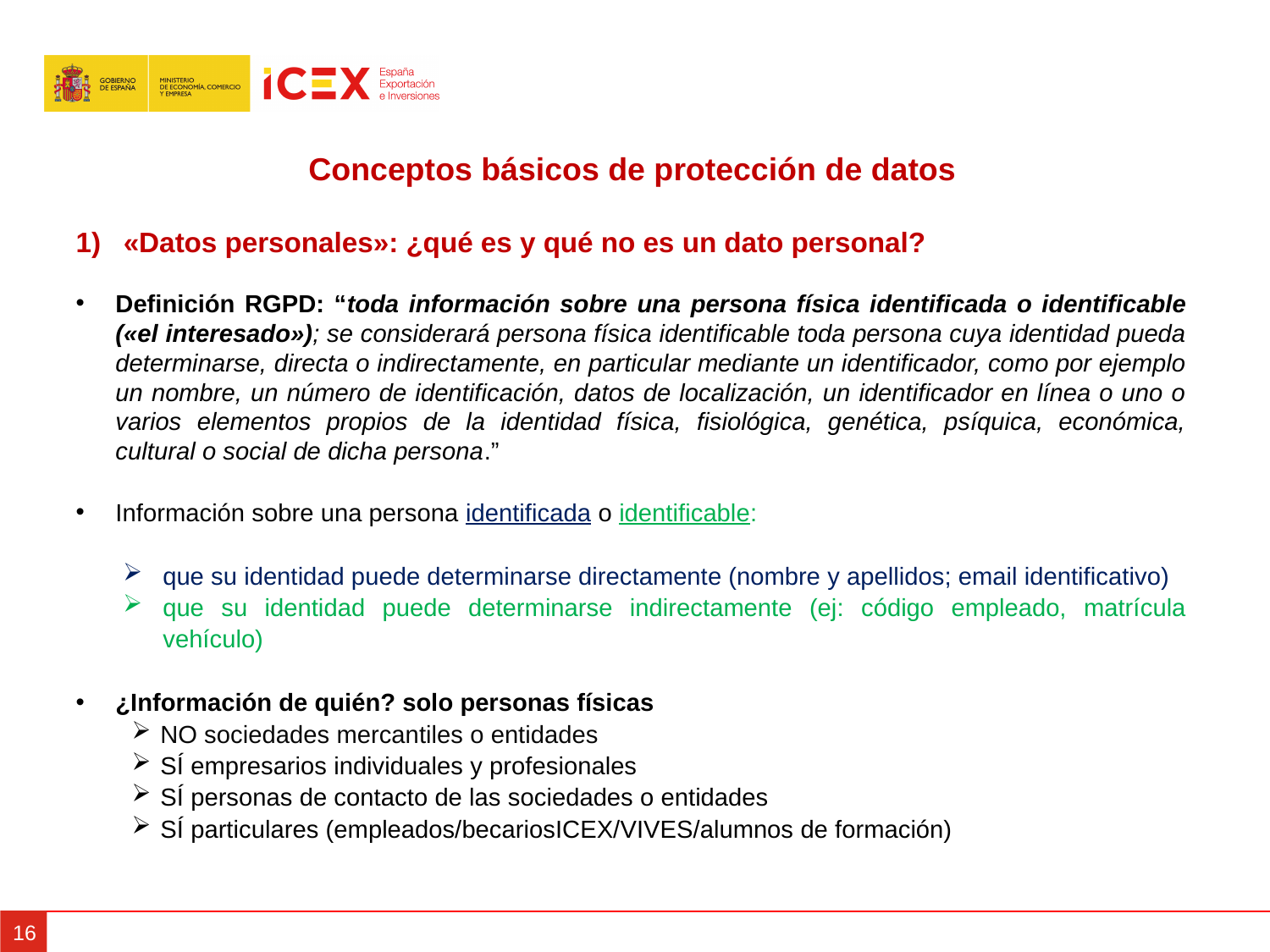

Conceptos básicos de protección de datos
«Datos personales»: ¿qué es y qué no es un dato personal?

Definición RGPD: “toda información sobre una persona física identificada o identificable («el interesado»); se considerará persona física identificable toda persona cuya identidad pueda determinarse, directa o indirectamente, en particular mediante un identificador, como por ejemplo un nombre, un número de identificación, datos de localización, un identificador en línea o uno o varios elementos propios de la identidad física, fisiológica, genética, psíquica, económica, cultural o social de dicha persona.”

Información sobre una persona identificada o identificable:

que su identidad puede determinarse directamente (nombre y apellidos; email identificativo)
que su identidad puede determinarse indirectamente (ej: código empleado, matrícula vehículo)

¿Información de quién? solo personas físicas
NO sociedades mercantiles o entidades
SÍ empresarios individuales y profesionales
SÍ personas de contacto de las sociedades o entidades
SÍ particulares (empleados/becariosICEX/VIVES/alumnos de formación)

16